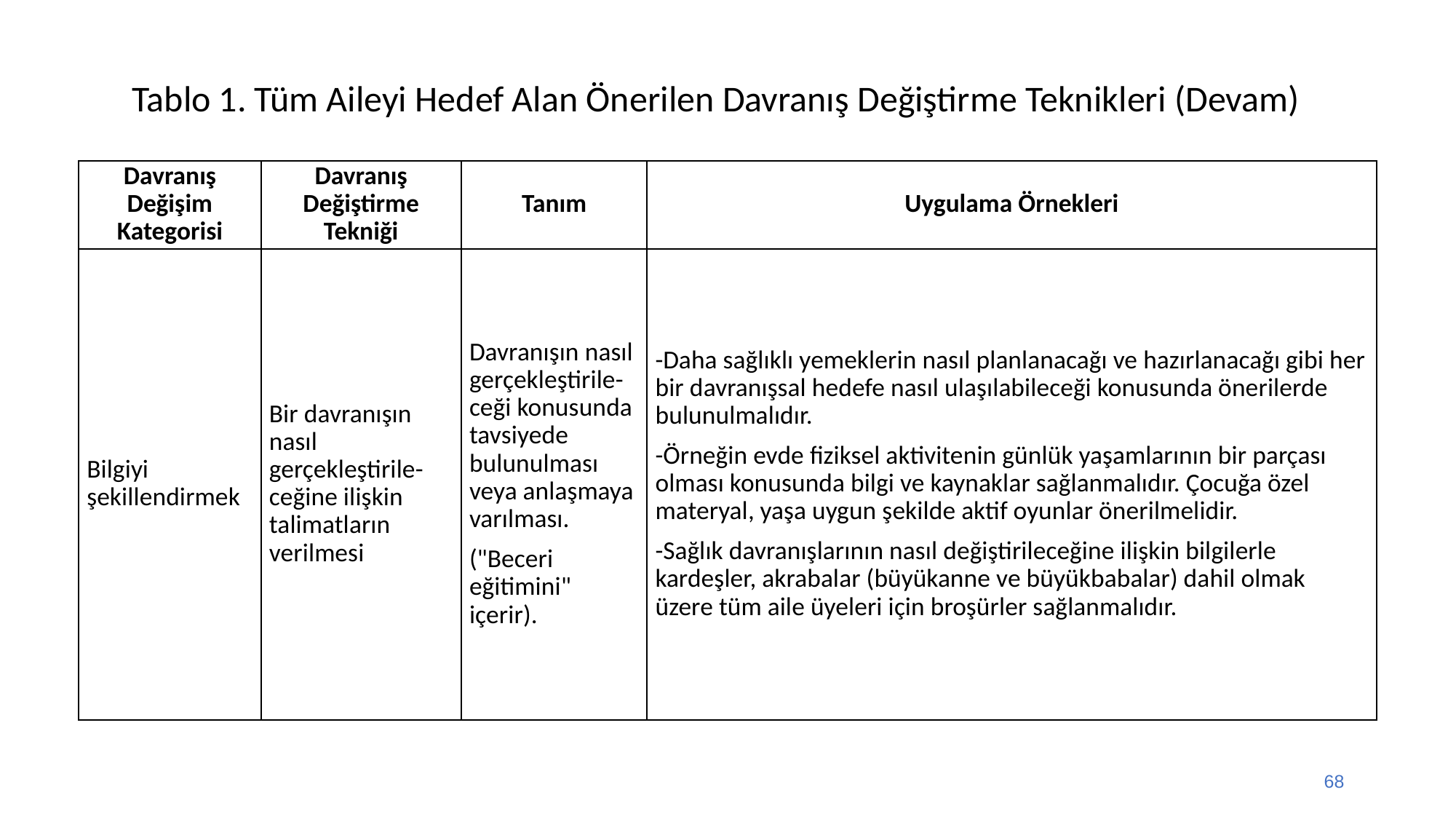

# Tablo 1. Tüm Aileyi Hedef Alan Önerilen Davranış Değiştirme Teknikleri (Devam)
| Davranış Değişim Kategorisi | Davranış Değiştirme Tekniği | Tanım | Uygulama Örnekleri |
| --- | --- | --- | --- |
| Bilgiyi şekillendirmek | Bir davranışın nasıl gerçekleştirile-ceğine ilişkin talimatların verilmesi | Davranışın nasıl gerçekleştirile-ceği konusunda tavsiyede bulunulması veya anlaşmaya varılması. ("Beceri eğitimini" içerir). | -Daha sağlıklı yemeklerin nasıl planlanacağı ve hazırlanacağı gibi her bir davranışsal hedefe nasıl ulaşılabileceği konusunda önerilerde bulunulmalıdır. -Örneğin evde fiziksel aktivitenin günlük yaşamlarının bir parçası olması konusunda bilgi ve kaynaklar sağlanmalıdır. Çocuğa özel materyal, yaşa uygun şekilde aktif oyunlar önerilmelidir. -Sağlık davranışlarının nasıl değiştirileceğine ilişkin bilgilerle kardeşler, akrabalar (büyükanne ve büyükbabalar) dahil olmak üzere tüm aile üyeleri için broşürler sağlanmalıdır. |
68